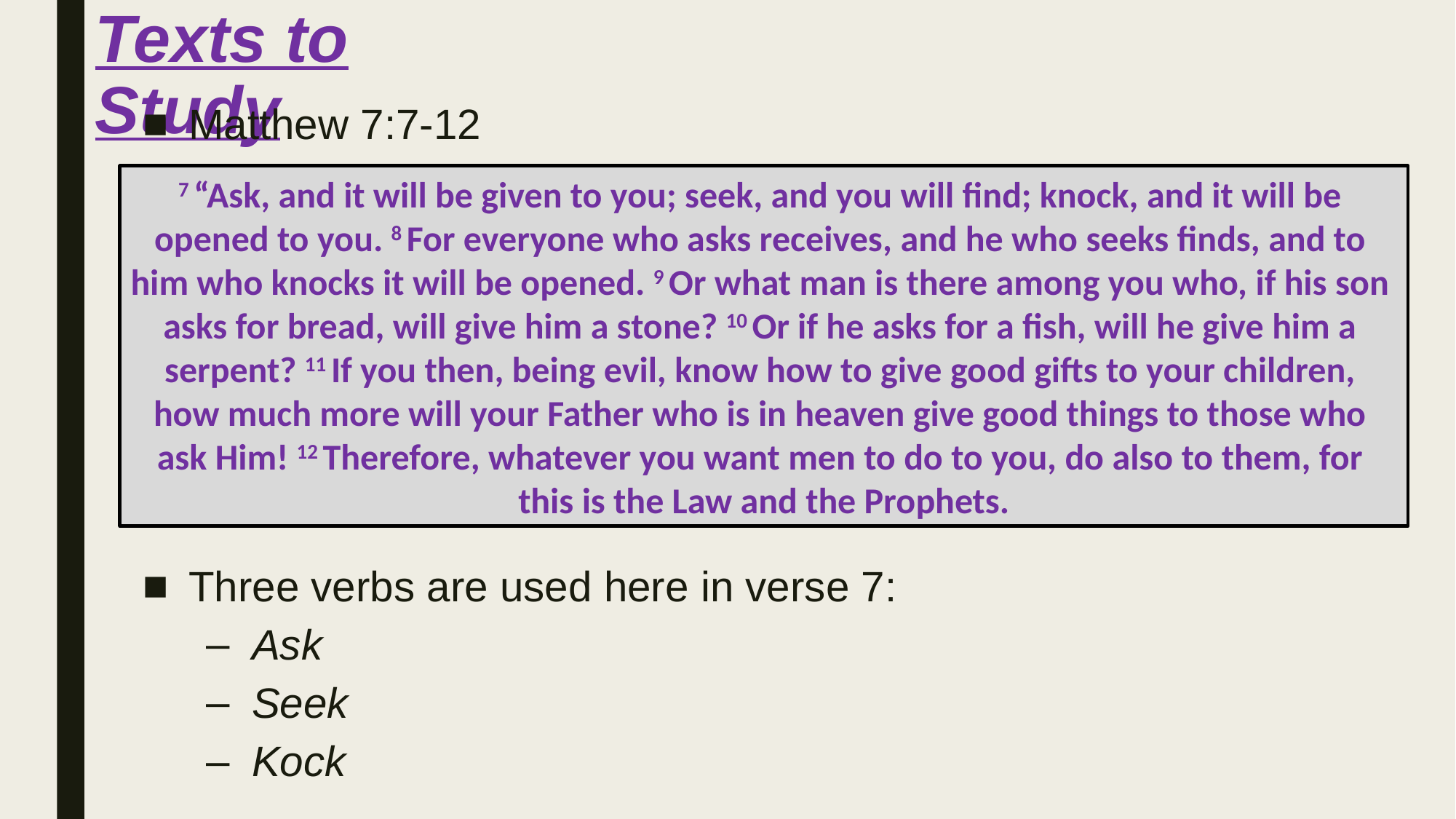

# Texts to Study
Matthew 7:7-12

Three verbs are used here in verse 7:
Ask
Seek
Kock
7 “Ask, and it will be given to you; seek, and you will find; knock, and it will be
opened to you. 8 For everyone who asks receives, and he who seeks finds, and to
him who knocks it will be opened. 9 Or what man is there among you who, if his son
asks for bread, will give him a stone? 10 Or if he asks for a fish, will he give him a
serpent? 11 If you then, being evil, know how to give good gifts to your children,
how much more will your Father who is in heaven give good things to those who
ask Him! 12 Therefore, whatever you want men to do to you, do also to them, for
this is the Law and the Prophets.